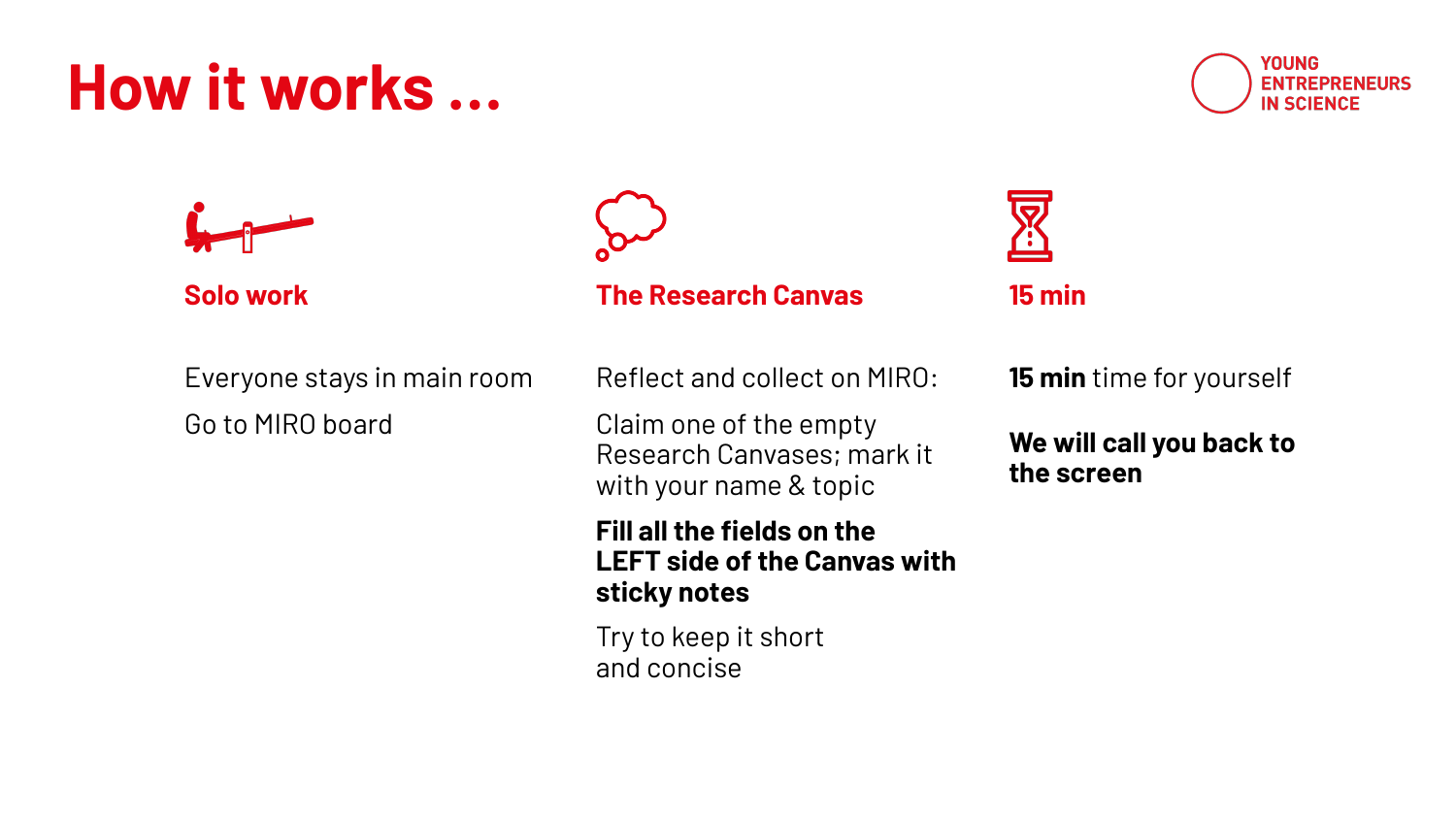

Solo work
The Research Canvas
15 min
Everyone stays in main room
Go to MIRO board

Reflect and collect on MIRO:
Claim one of the empty Research Canvases; mark it with your name & topic
Fill all the fields on the
LEFT side of the Canvas with sticky notes
Try to keep it short
and concise

15 min time for yourself
We will call you back to
the screen